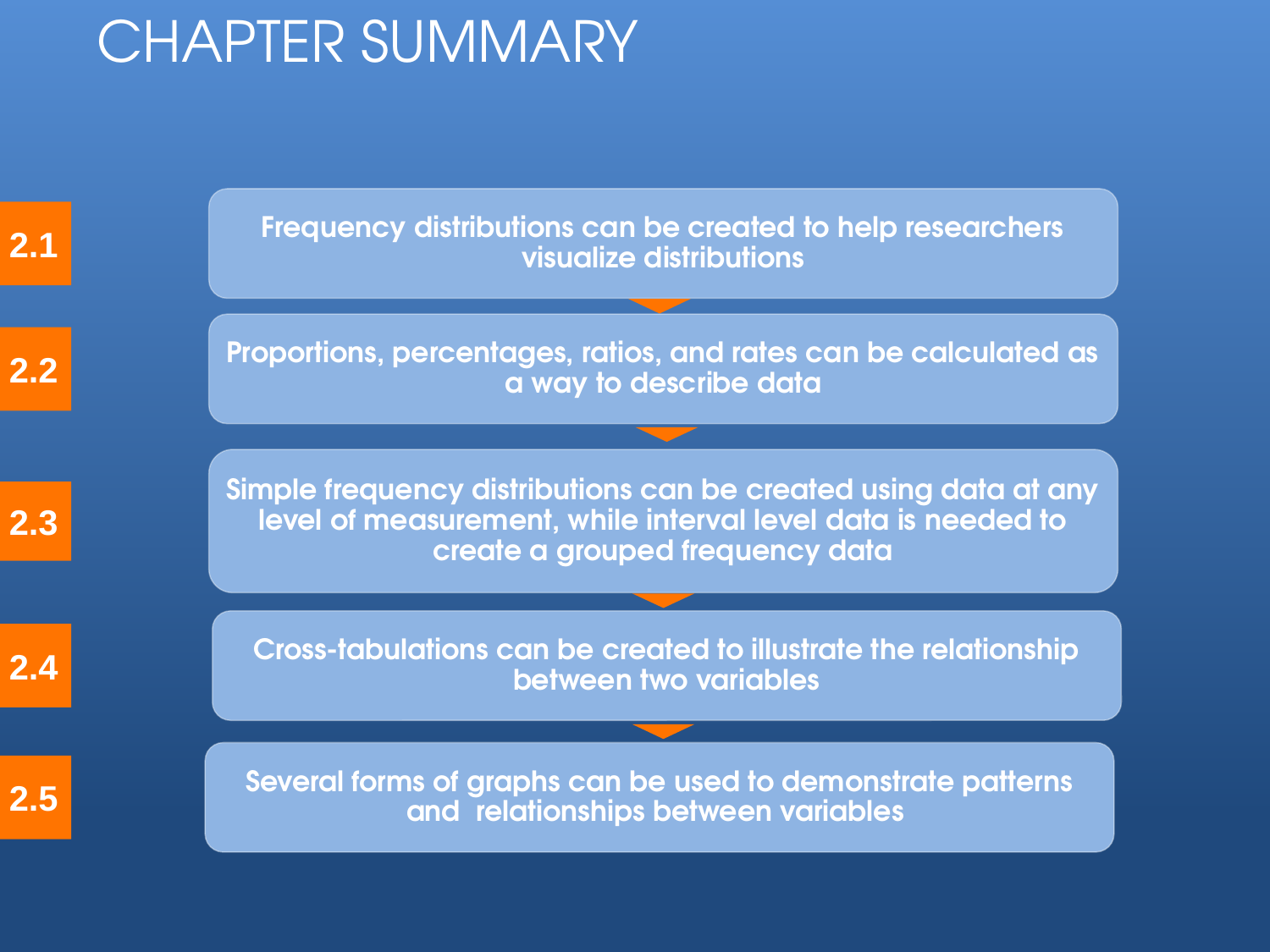

CHAPTER SUMMARY
Frequency distributions can be created to help researchers visualize distributions
2.1

Proportions, percentages, ratios, and rates can be calculated as a way to describe data
2.2

Simple frequency distributions can be created using data at any level of measurement, while interval level data is needed to create a grouped frequency data
2.3

Cross-tabulations can be created to illustrate the relationship between two variables
2.4

Several forms of graphs can be used to demonstrate patterns and  relationships between variables
2.5